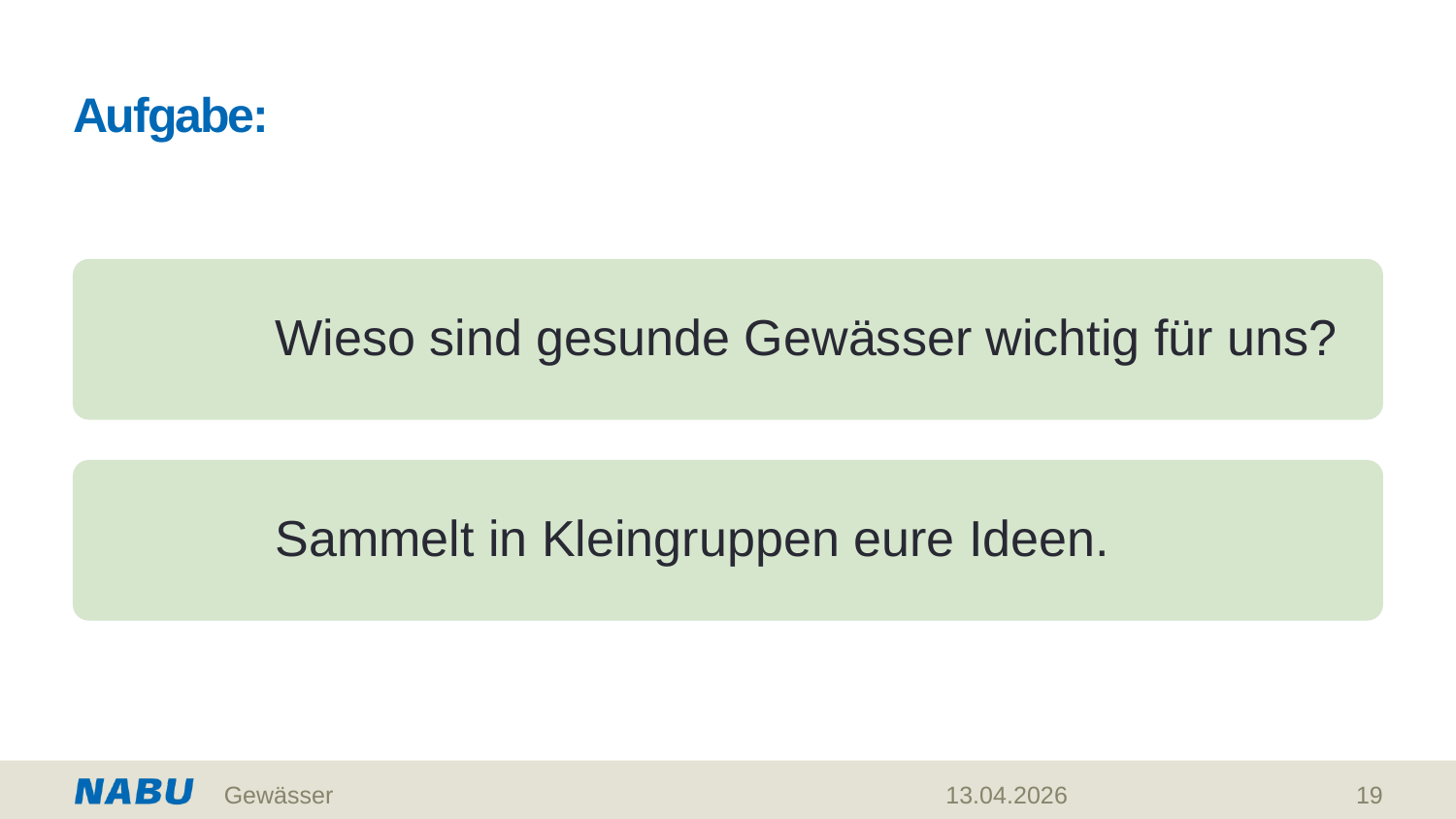

# Aufgabe:
Wieso sind gesunde Gewässer wichtig für uns?
Sammelt in Kleingruppen eure Ideen.

Gewässer
13.04.2026
19